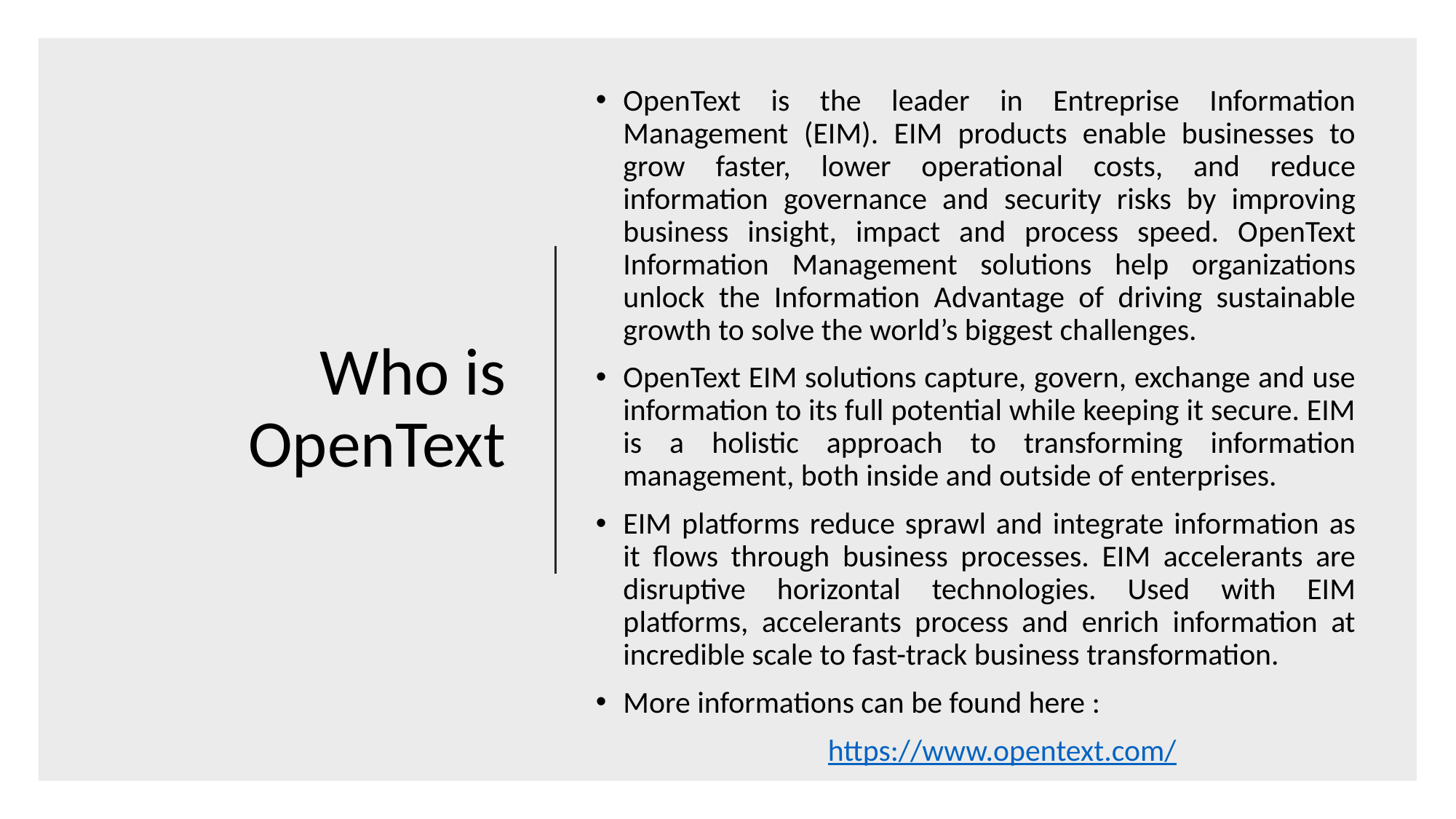

# Who is OpenText
OpenText is the leader in Entreprise Information Management (EIM). EIM products enable businesses to grow faster, lower operational costs, and reduce information governance and security risks by improving business insight, impact and process speed. OpenText Information Management solutions help organizations unlock the Information Advantage of driving sustainable growth to solve the world’s biggest challenges.
OpenText EIM solutions capture, govern, exchange and use information to its full potential while keeping it secure. EIM is a holistic approach to transforming information management, both inside and outside of enterprises.
EIM platforms reduce sprawl and integrate information as it flows through business processes. EIM accelerants are disruptive horizontal technologies. Used with EIM platforms, accelerants process and enrich information at incredible scale to fast-track business transformation.
More informations can be found here :
		  https://www.opentext.com/